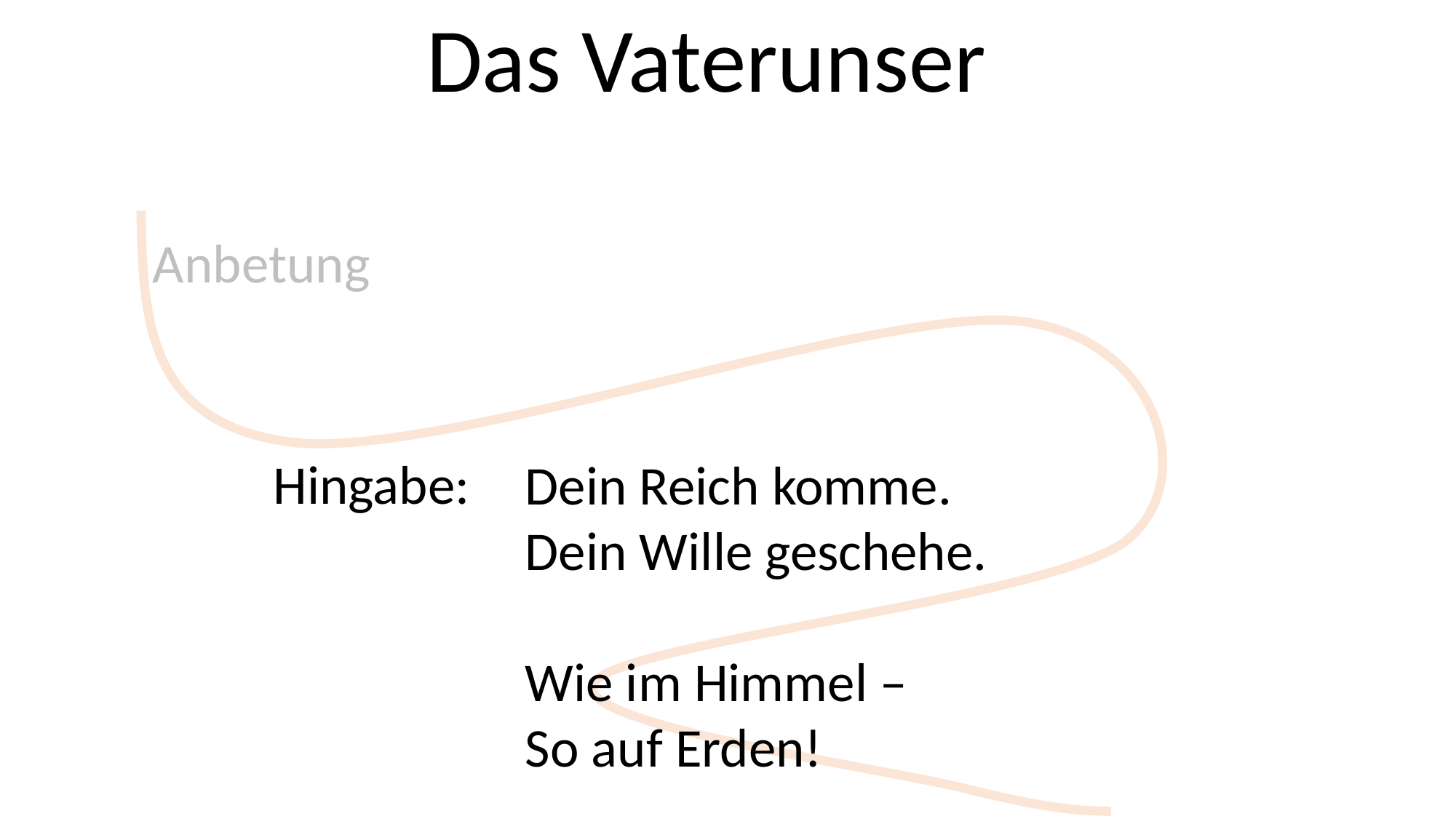

Das Vaterunser

Anbetung
Hingabe:
Dein Reich komme.
Dein Wille geschehe.

Wie im Himmel –
So auf Erden!